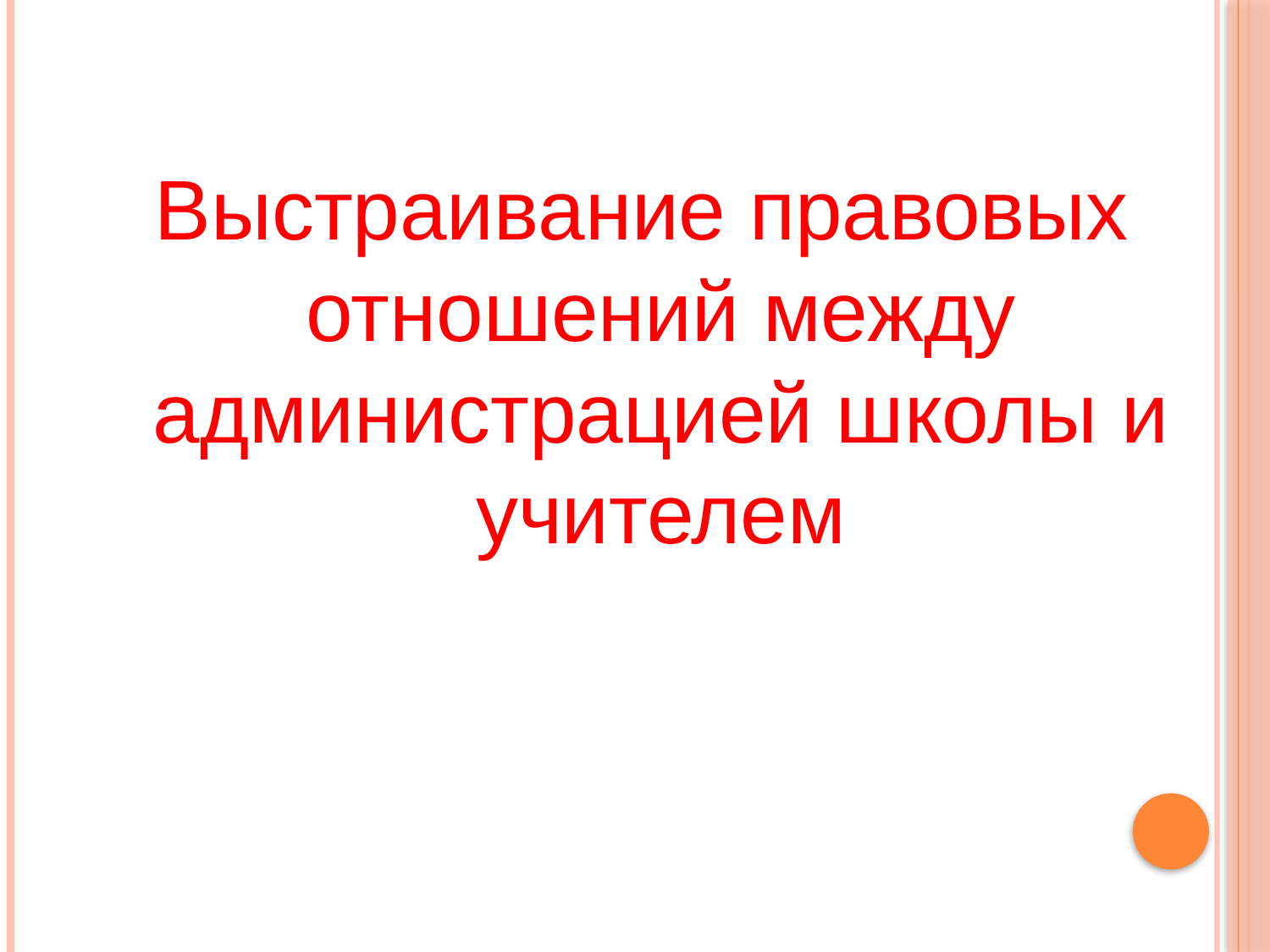

Выстраивание правовых отношений между администрацией школы и учителем